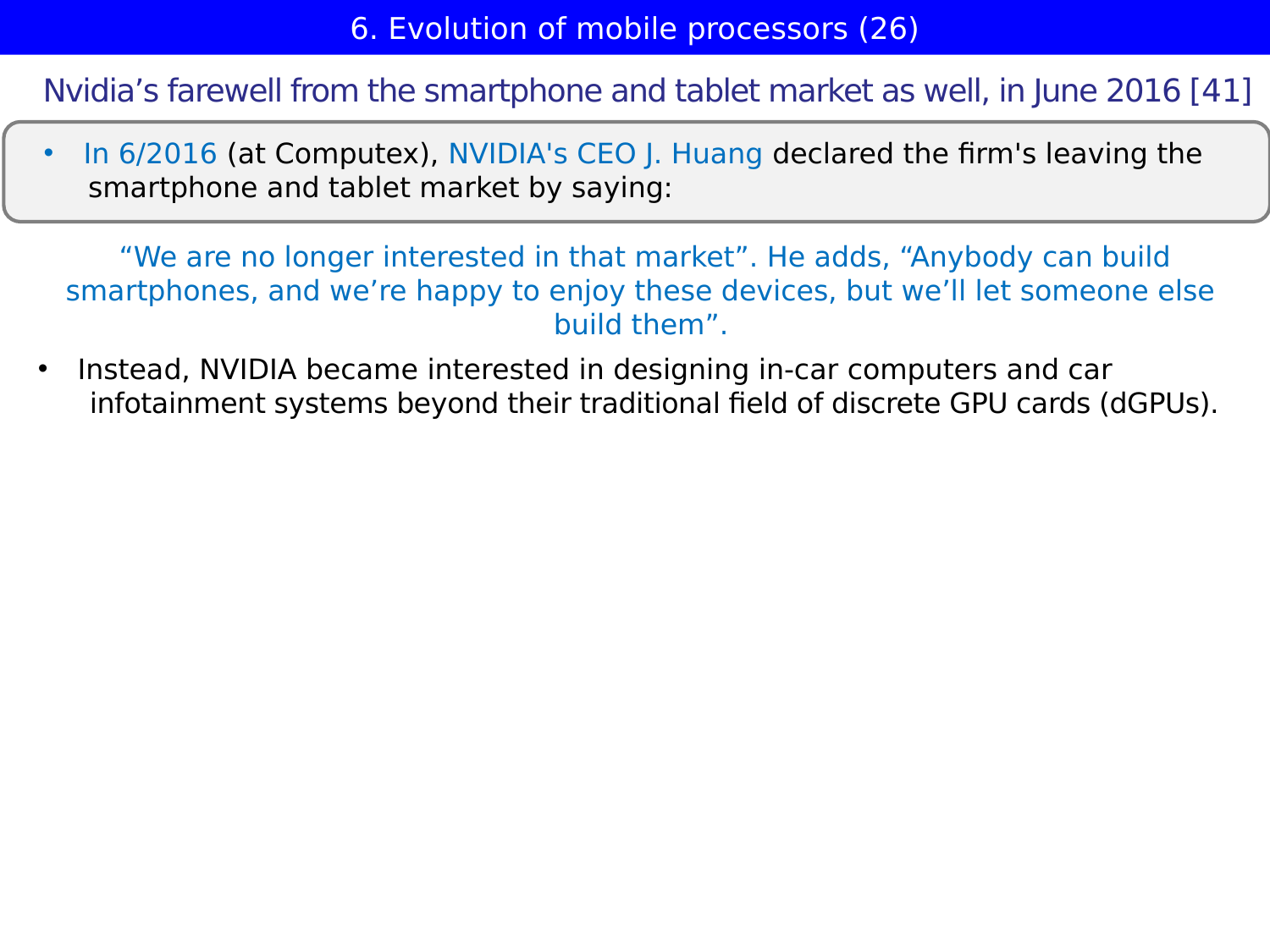

# 6. Evolution of mobile processors (26)
Nvidia’s farewell from the smartphone and tablet market as well, in June 2016 [41]

In 6/2016 (at Computex), NVIDIA's CEO J. Huang declared the firm's leaving the
     smartphone and tablet market by saying:
 “We are no longer interested in that market”. He adds, “Anybody can build smartphones, and we’re happy to enjoy these devices, but we’ll let someone else build them”.
Instead, NVIDIA became interested in designing in-car computers and car
      infotainment systems beyond their traditional field of discrete GPU cards (dGPUs).